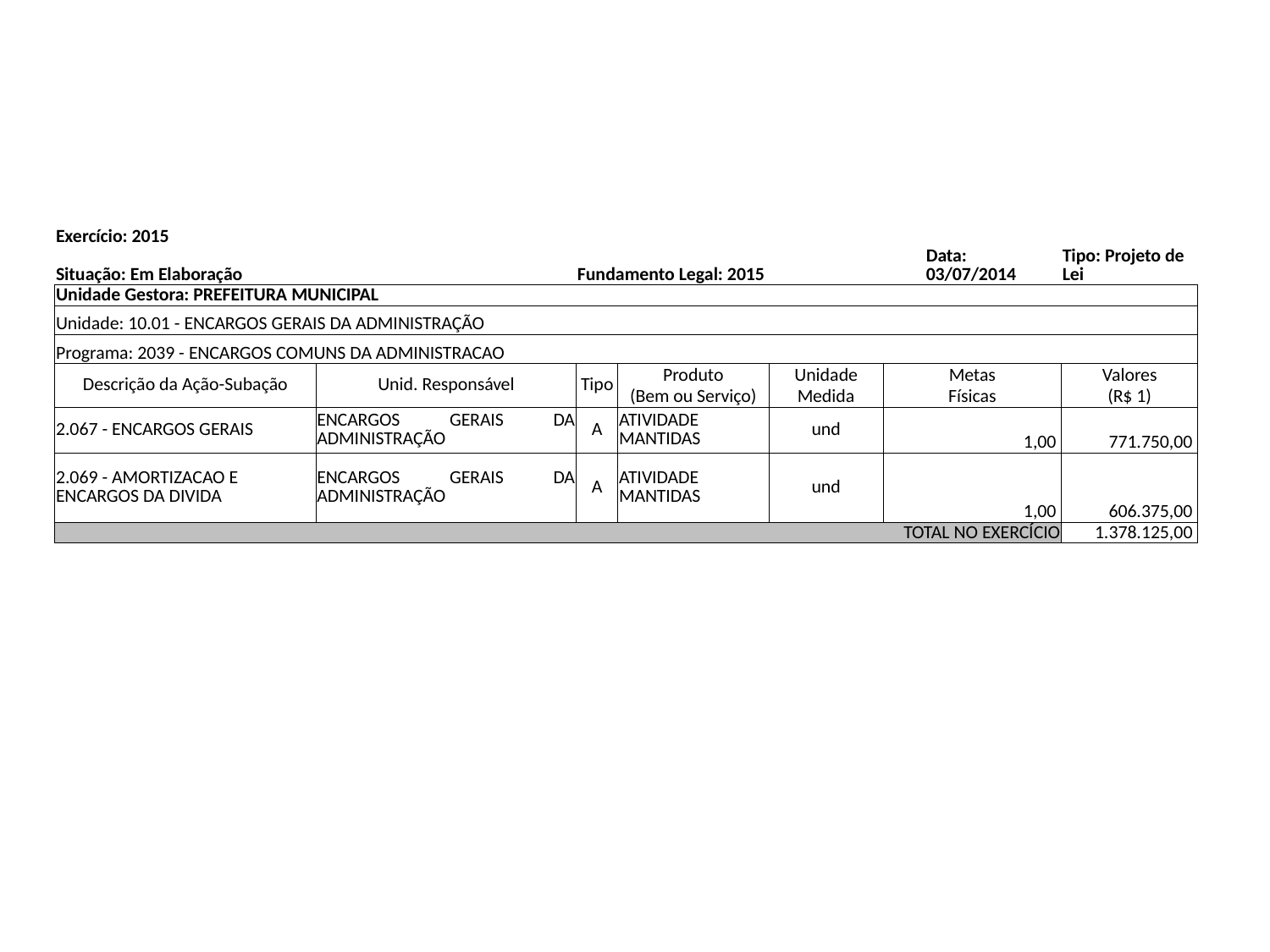

#
| Exercício: 2015 |  |  |  |  |  |  |  |
| --- | --- | --- | --- | --- | --- | --- | --- |
| Situação: Em Elaboração |  | Fundamento Legal: 2015 |  |  |  | Data: 03/07/2014 | Tipo: Projeto de Lei |
| Unidade Gestora: PREFEITURA MUNICIPAL |  |  |  |  |  |  |  |
| Unidade: 10.01 - ENCARGOS GERAIS DA ADMINISTRAÇÃO |  |  |  |  |  |  |  |
| Programa: 2039 - ENCARGOS COMUNS DA ADMINISTRACAO |  |  |  |  |  |  |  |
| Descrição da Ação-Subação | Unid. Responsável | Tipo | Produto | Unidade | Metas |  | Valores |
|  |  |  | (Bem ou Serviço) | Medida | Físicas |  | (R$ 1) |
| 2.067 - ENCARGOS GERAIS | ENCARGOS GERAIS DA ADMINISTRAÇÃO | A | ATIVIDADE MANTIDAS | und | 1,00 |  | 771.750,00 |
| 2.069 - AMORTIZACAO E ENCARGOS DA DIVIDA | ENCARGOS GERAIS DA ADMINISTRAÇÃO | A | ATIVIDADE MANTIDAS | und | 1,00 |  | 606.375,00 |
| TOTAL NO EXERCÍCIO |  |  |  |  |  |  | 1.378.125,00 |
|  |  |  |  |  |  |  |  |
|  |  |  |  |  |  |  |  |
|  |  |  |  |  |  |  |  |